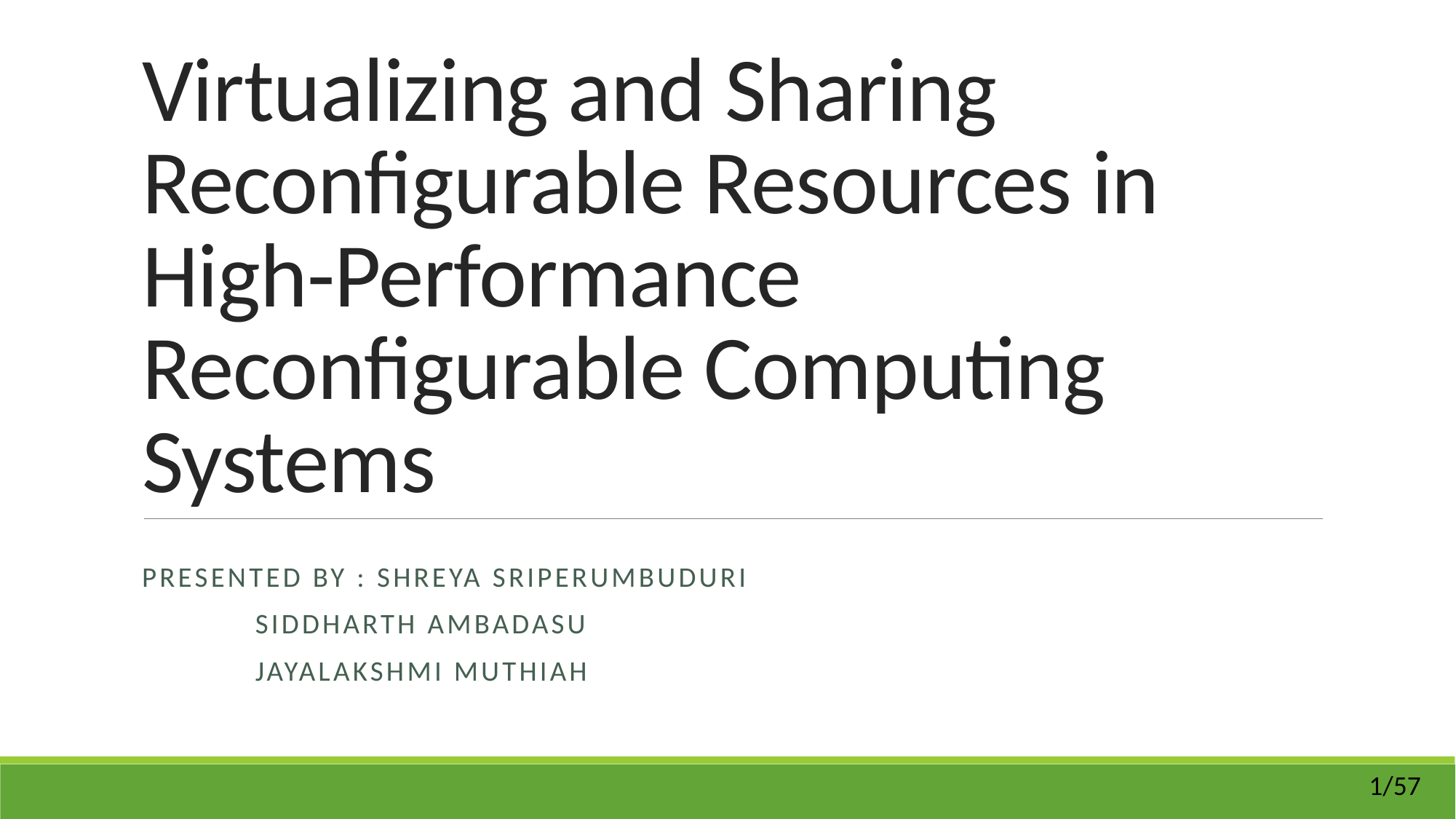

# Virtualizing and Sharing Reconfigurable Resources in High-Performance Reconfigurable Computing Systems
Presented by : Shreya sriperumbuduri
		   Siddharth ambadasu
		   Jayalakshmi muthiah

1/57